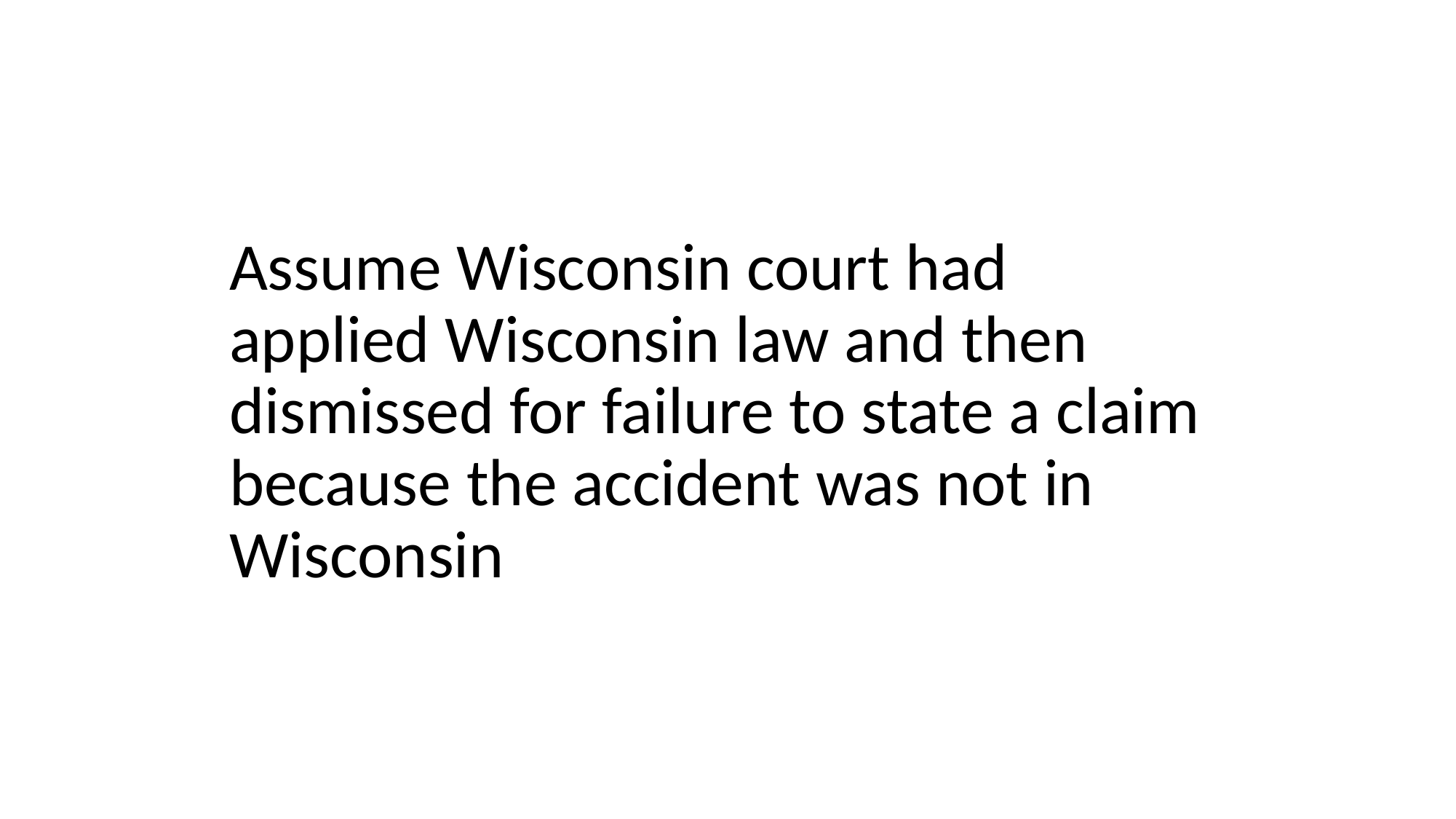

# Assume Wisconsin court had applied Wisconsin law and then dismissed for failure to state a claim because the accident was not in Wisconsin